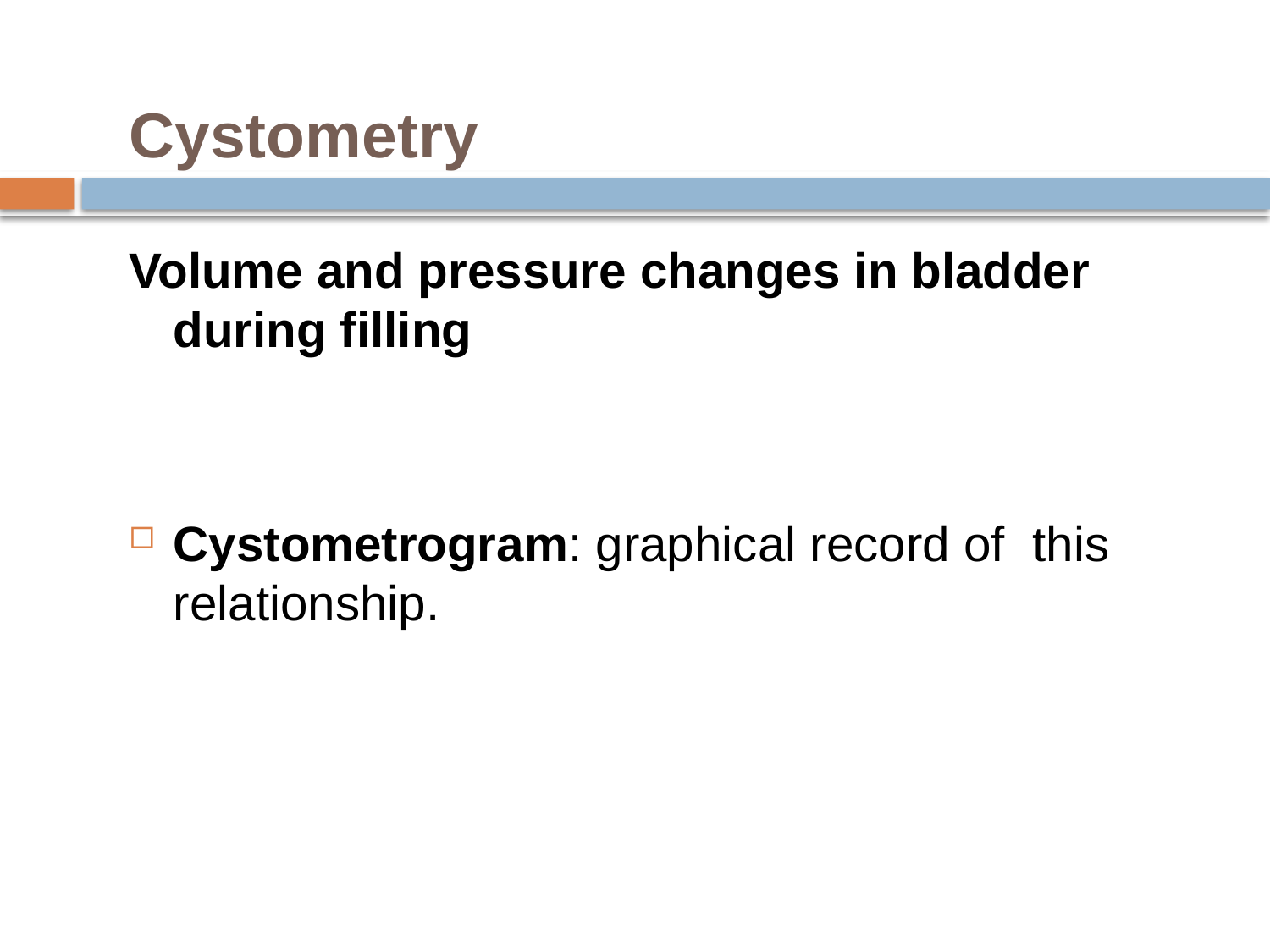

# Cystometry
Volume and pressure changes in bladder during filling

Cystometrogram: graphical record of  this relationship.